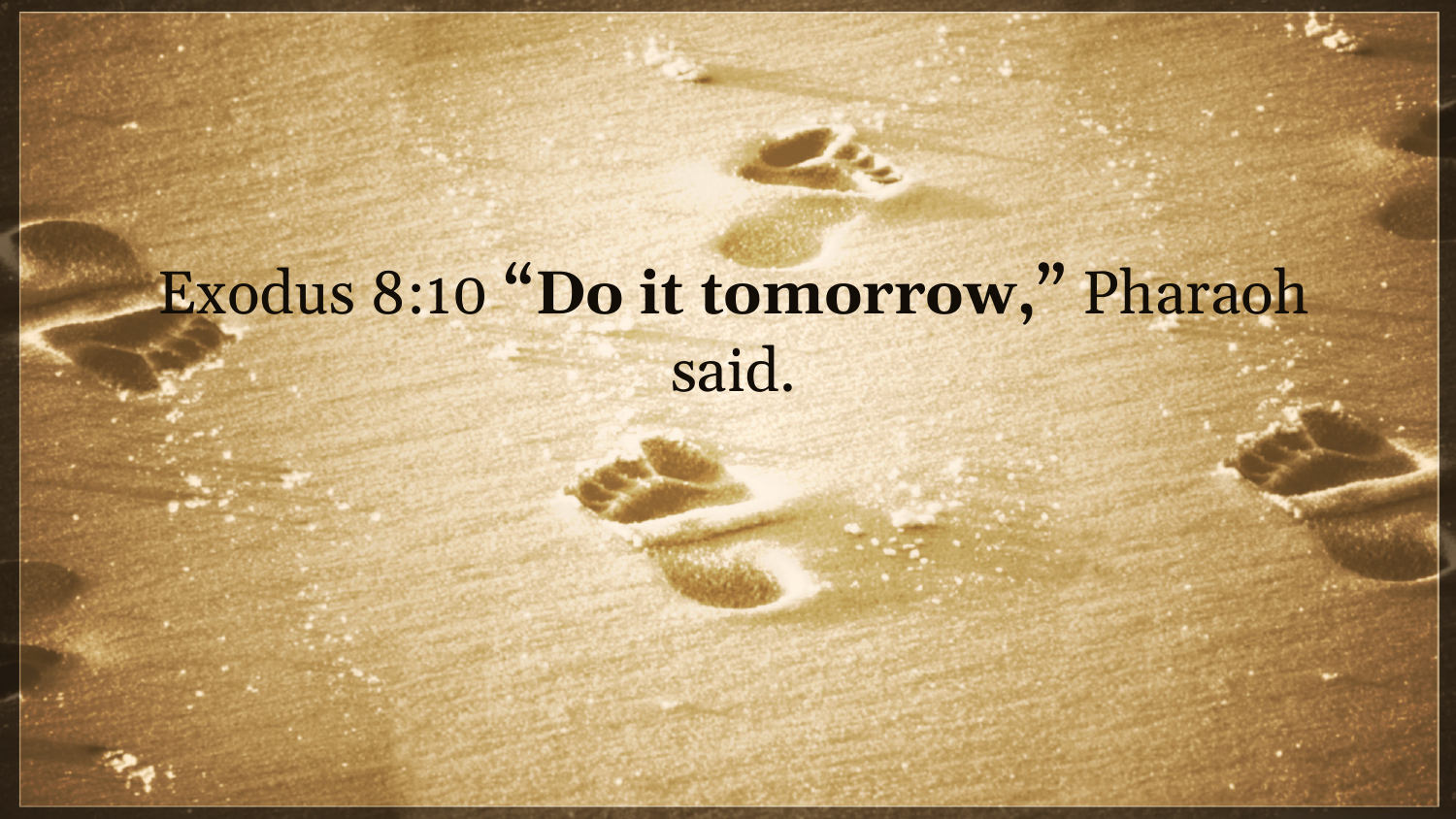

Exodus 8:10 “Do it tomorrow,” Pharaoh said.